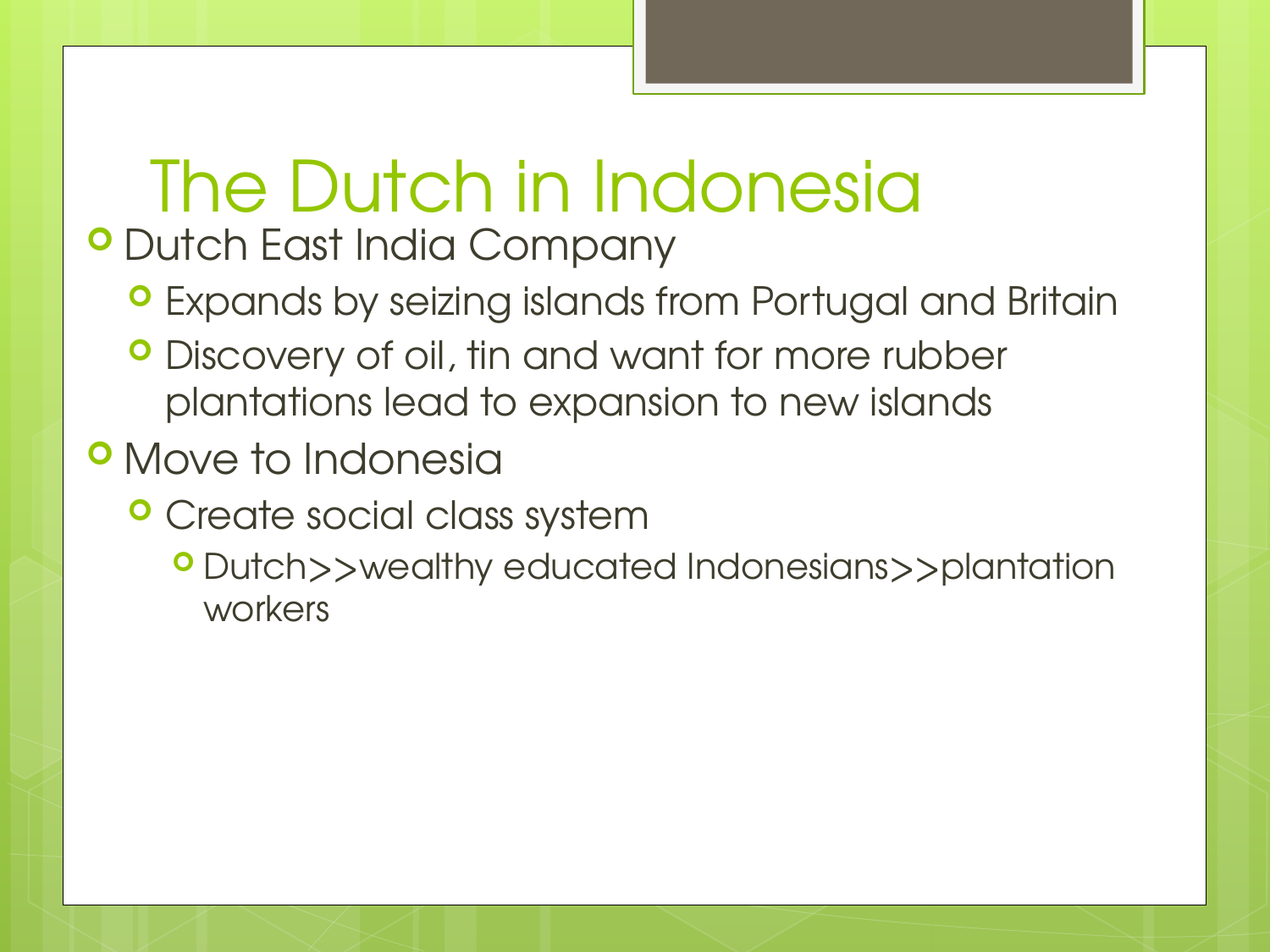

# The Dutch in Indonesia
Dutch East India Company
Expands by seizing islands from Portugal and Britain
Discovery of oil, tin and want for more rubber plantations lead to expansion to new islands
Move to Indonesia
Create social class system
Dutch>>wealthy educated Indonesians>>plantation workers